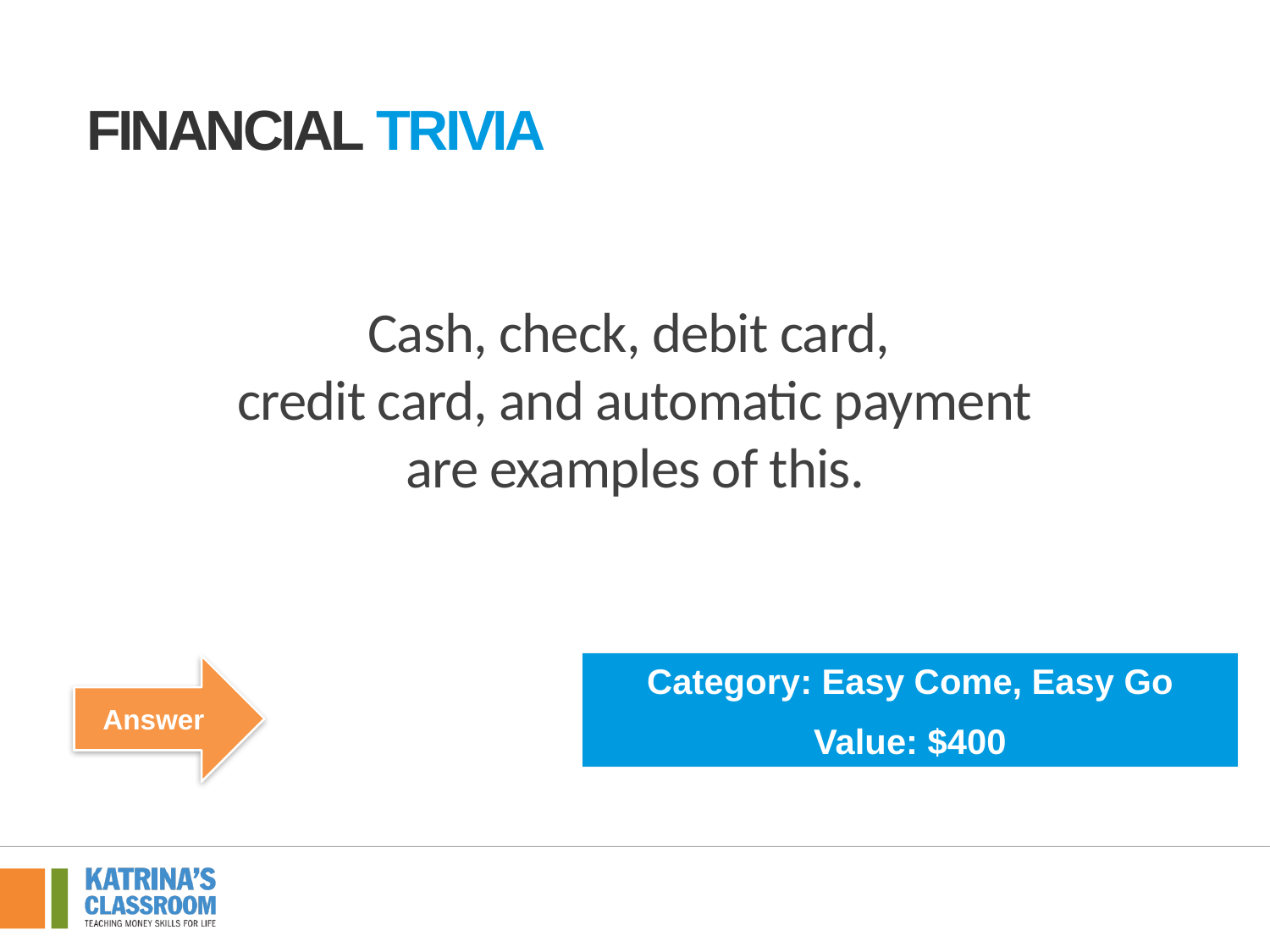

Financial tRivia

Cash, check, debit card,
credit card, and automatic payment
 are examples of this.

Category: Easy Come, Easy Go
Value: $400
Answer